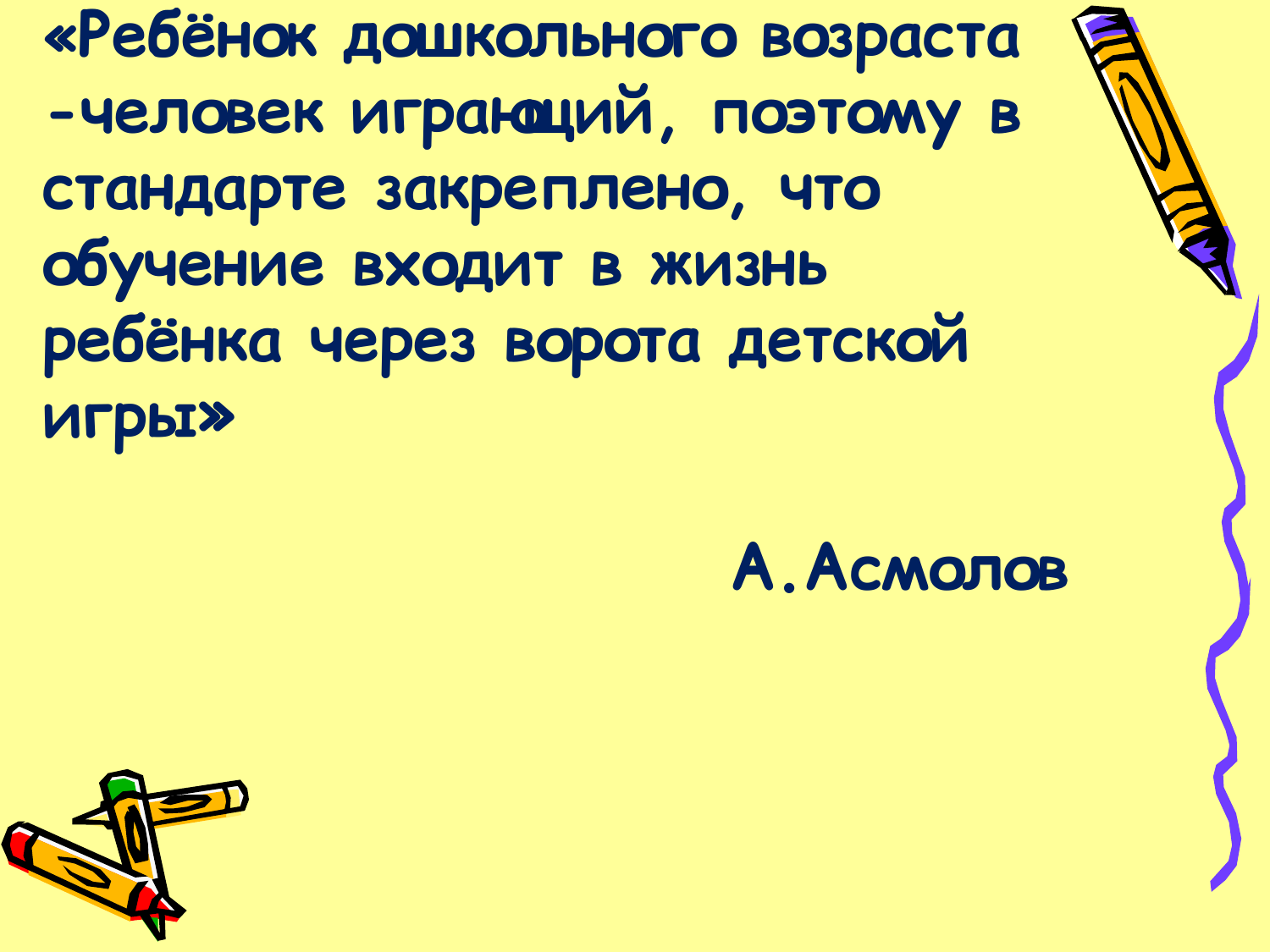

# «Ребёнок дошкольного возраста -человек играющий, поэтому в стандарте закреплено, что обучение входит в жизнь ребёнка через ворота детской игры» А.Асмолов